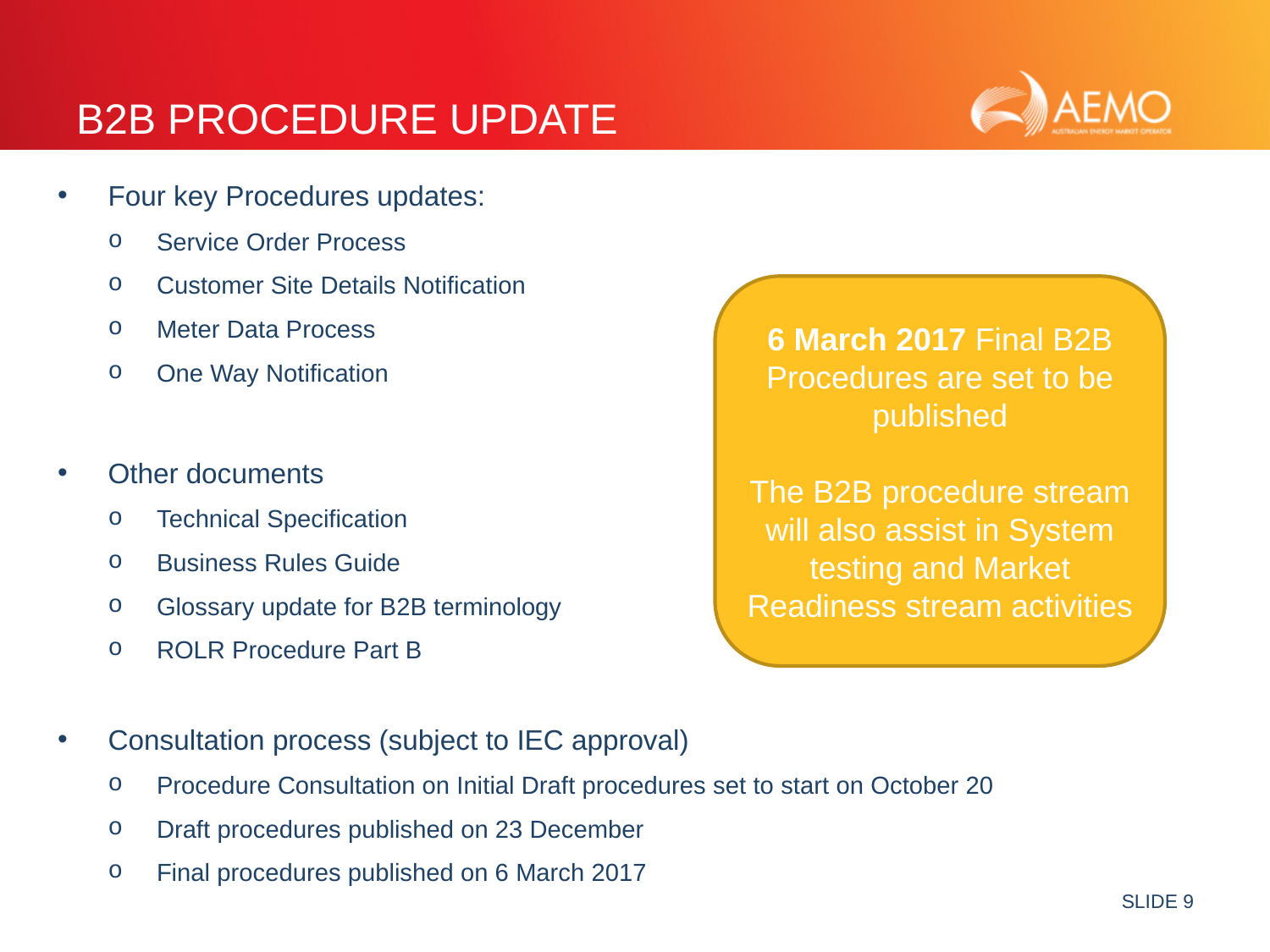

# B2b Procedure update
Four key Procedures updates:
Service Order Process
Customer Site Details Notification
Meter Data Process
One Way Notification

Other documents
Technical Specification
Business Rules Guide
Glossary update for B2B terminology
ROLR Procedure Part B

Consultation process (subject to IEC approval)
Procedure Consultation on Initial Draft procedures set to start on October 20
Draft procedures published on 23 December
Final procedures published on 6 March 2017

6 March 2017 Final B2B Procedures are set to be published

The B2B procedure stream will also assist in System testing and Market Readiness stream activities